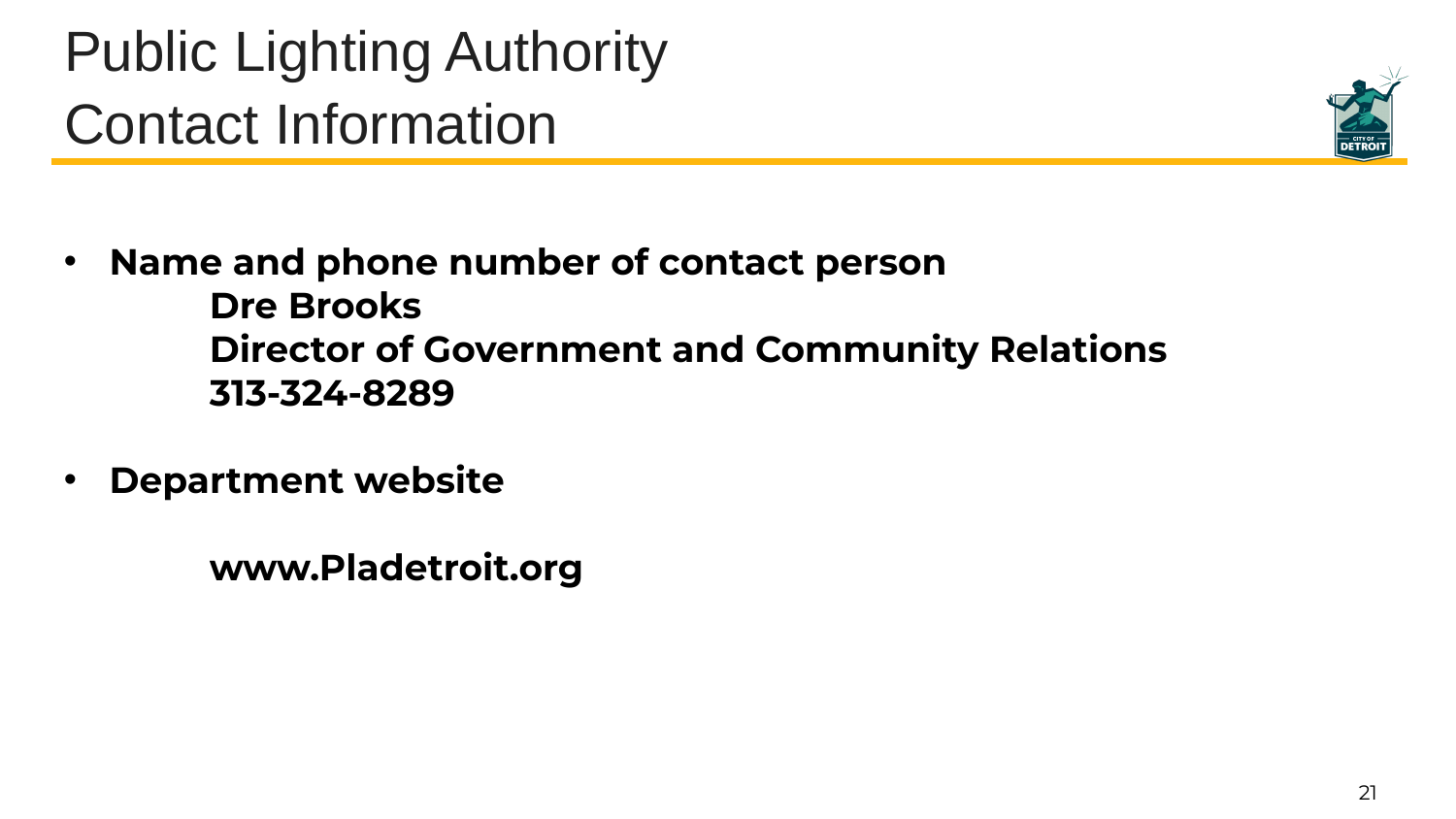

Public Lighting Authority
Contact Information

Name and phone number of contact person
	Dre Brooks
	Director of Government and Community Relations
	313-324-8289

Department website

	www.Pladetroit.org
21